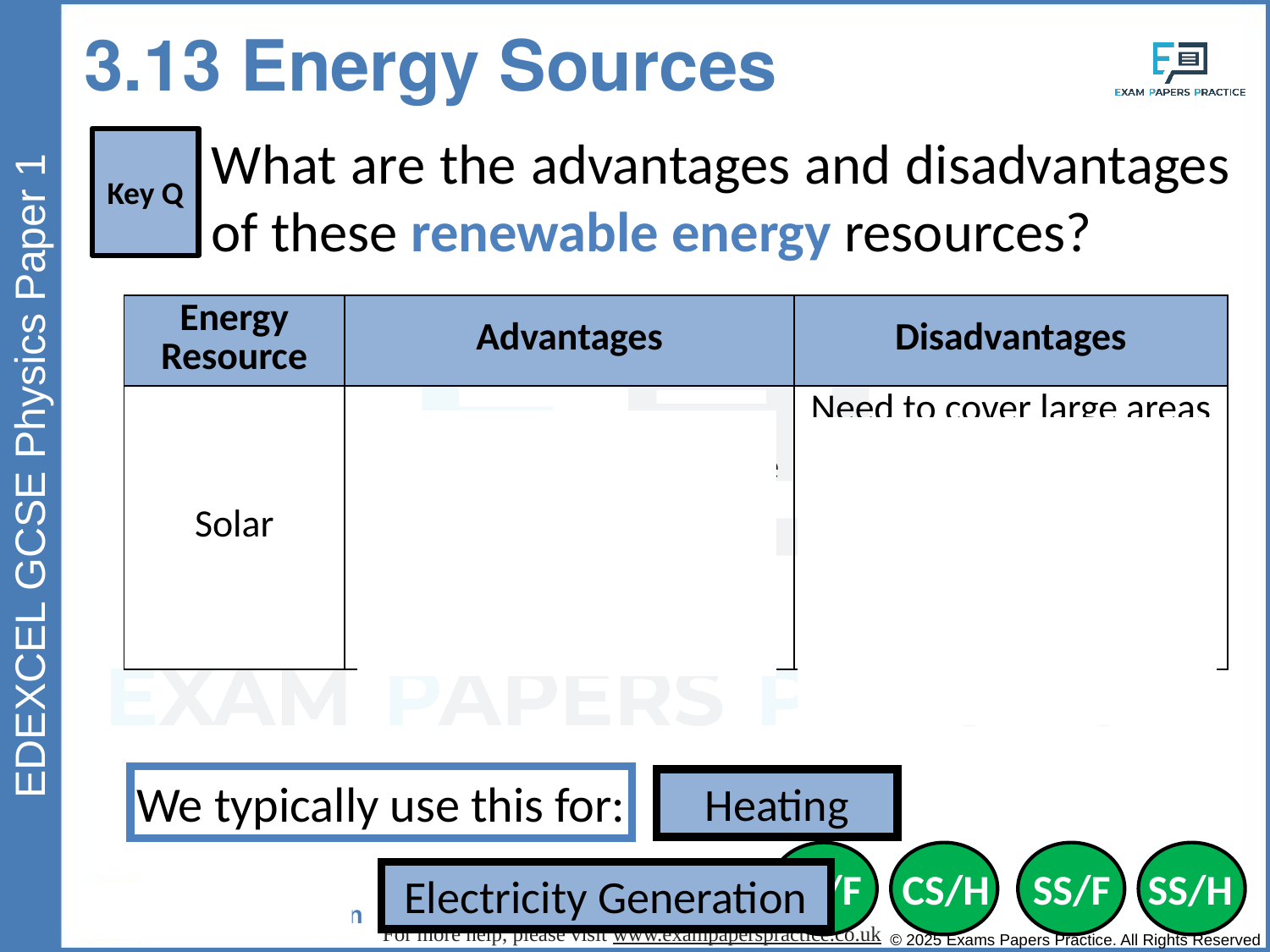

3.13 Energy Sources

What are the advantages and disadvantages of these renewable energy resources?

Key Q

| Energy Resource | Advantages | Disadvantages |
| --- | --- | --- |
| Solar | Don’t produce greenhouse gases and so do not contribute towards global warming. | Need to cover large areas to generate adequate electricity. Do not work at night. Generate less electricity depending on the weather and season. |

We typically use this for:
Heating
Electricity Generation